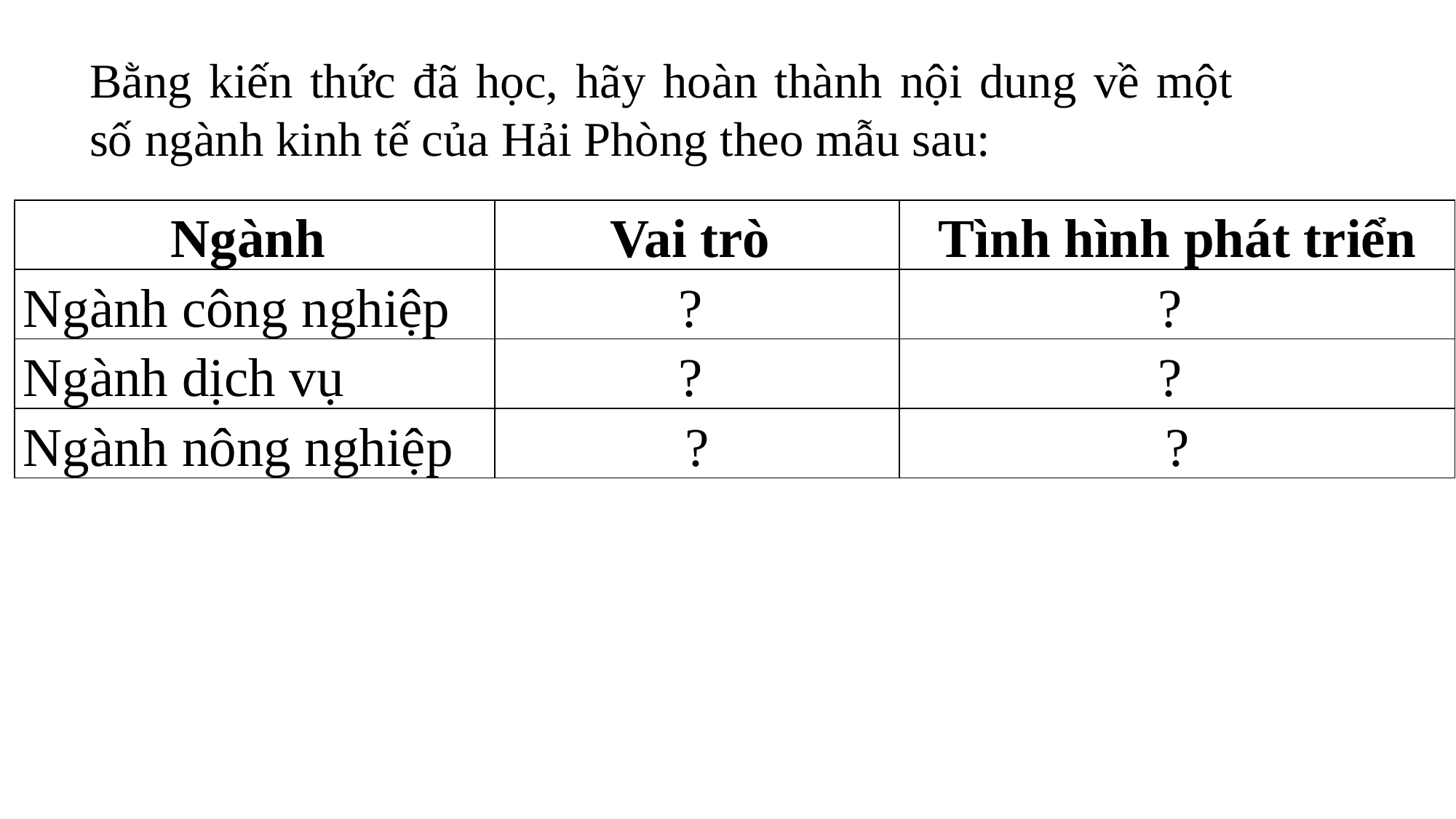

Bằng kiến thức đã học, hãy hoàn thành nội dung về một số ngành kinh tế của Hải Phòng theo mẫu sau:
| Ngành | Vai trò | Tình hình phát triển |
| --- | --- | --- |
| Ngành công nghiệp | ? | ? |
| Ngành dịch vụ | ? | ? |
| Ngành nông nghiệp | ? | ? |